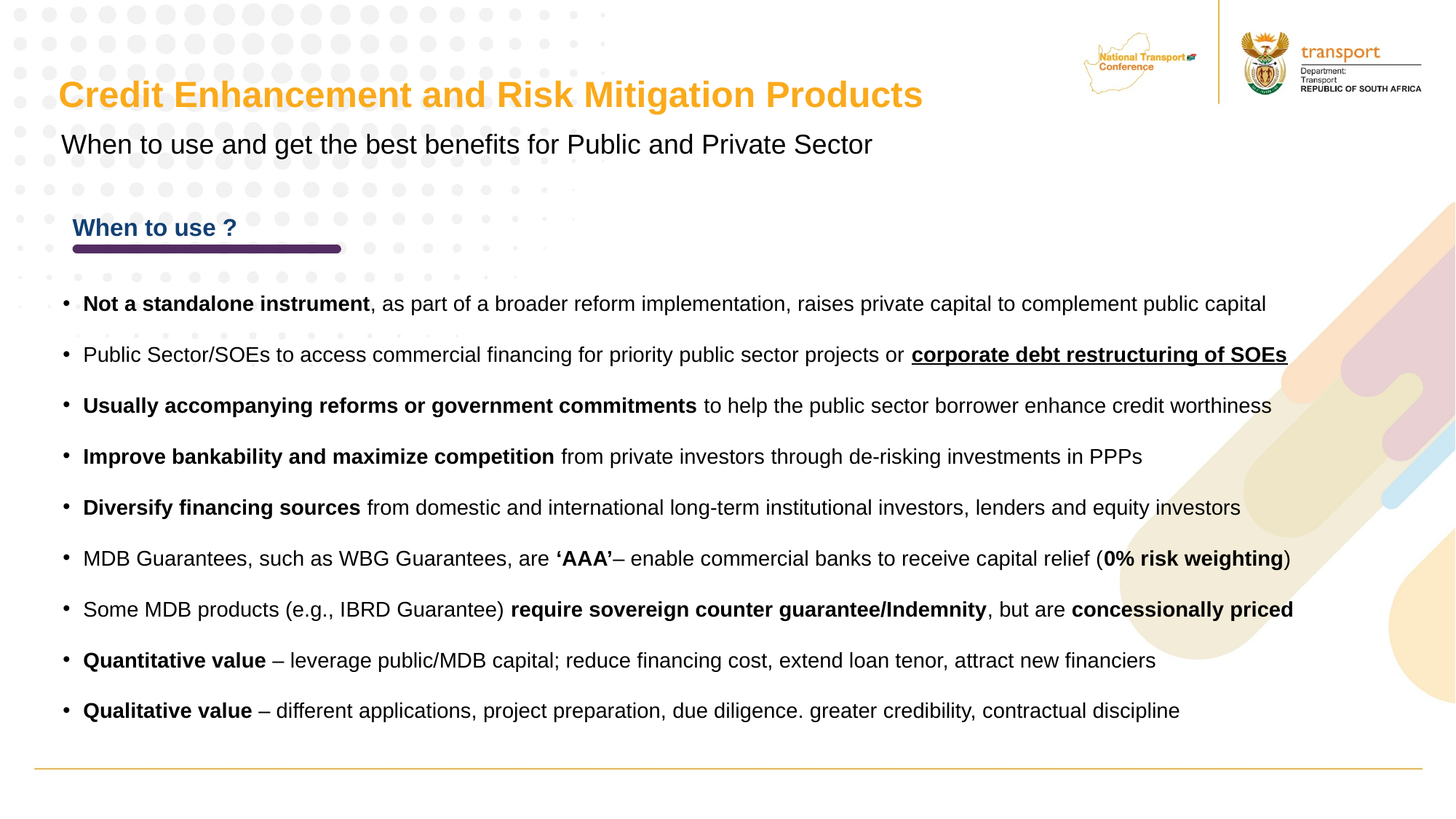

Credit Enhancement and Risk Mitigation Products
When to use and get the best benefits for Public and Private Sector
When to use ?

Not a standalone instrument, as part of a broader reform implementation, raises private capital to complement public capital

Public Sector/SOEs to access commercial financing for priority public sector projects or corporate debt restructuring of SOEs

Usually accompanying reforms or government commitments to help the public sector borrower enhance credit worthiness

Improve bankability and maximize competition from private investors through de-risking investments in PPPs

Diversify financing sources from domestic and international long-term institutional investors, lenders and equity investors

MDB Guarantees, such as WBG Guarantees, are ‘AAA’– enable commercial banks to receive capital relief (0% risk weighting)

Some MDB products (e.g., IBRD Guarantee) require sovereign counter guarantee/Indemnity, but are concessionally priced

Quantitative value – leverage public/MDB capital; reduce financing cost, extend loan tenor, attract new financiers

Qualitative value – different applications, project preparation, due diligence. greater credibility, contractual discipline